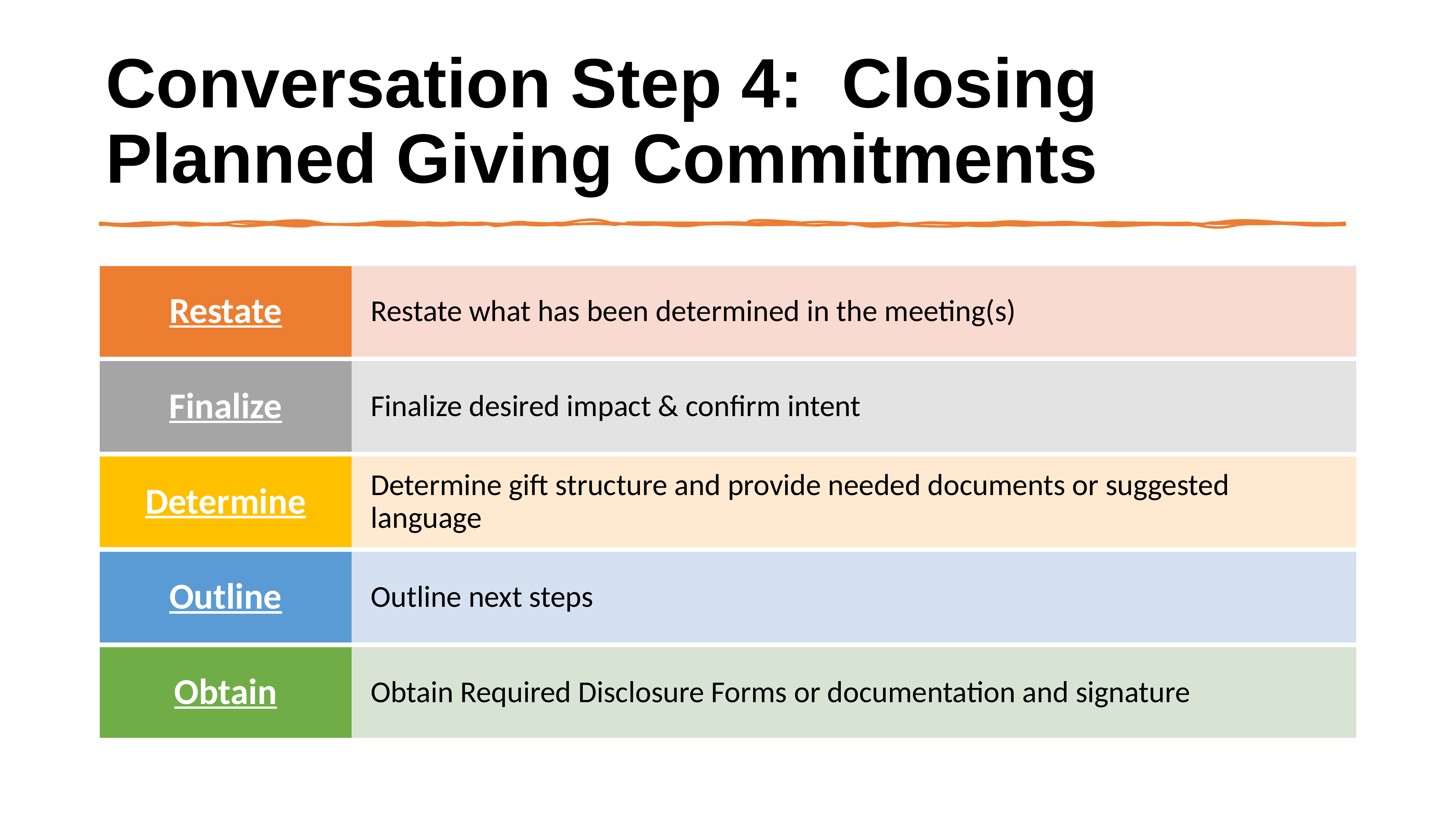

# Conversation Step 4:  Closing Planned Giving Commitments

Restate what has been determined in the meeting(s)
Restate
Finalize desired impact & confirm intent
Finalize
Determine gift structure and provide needed documents or suggested language
Determine
Outline next steps
Outline
Obtain Required Disclosure Forms or documentation and signature
Obtain